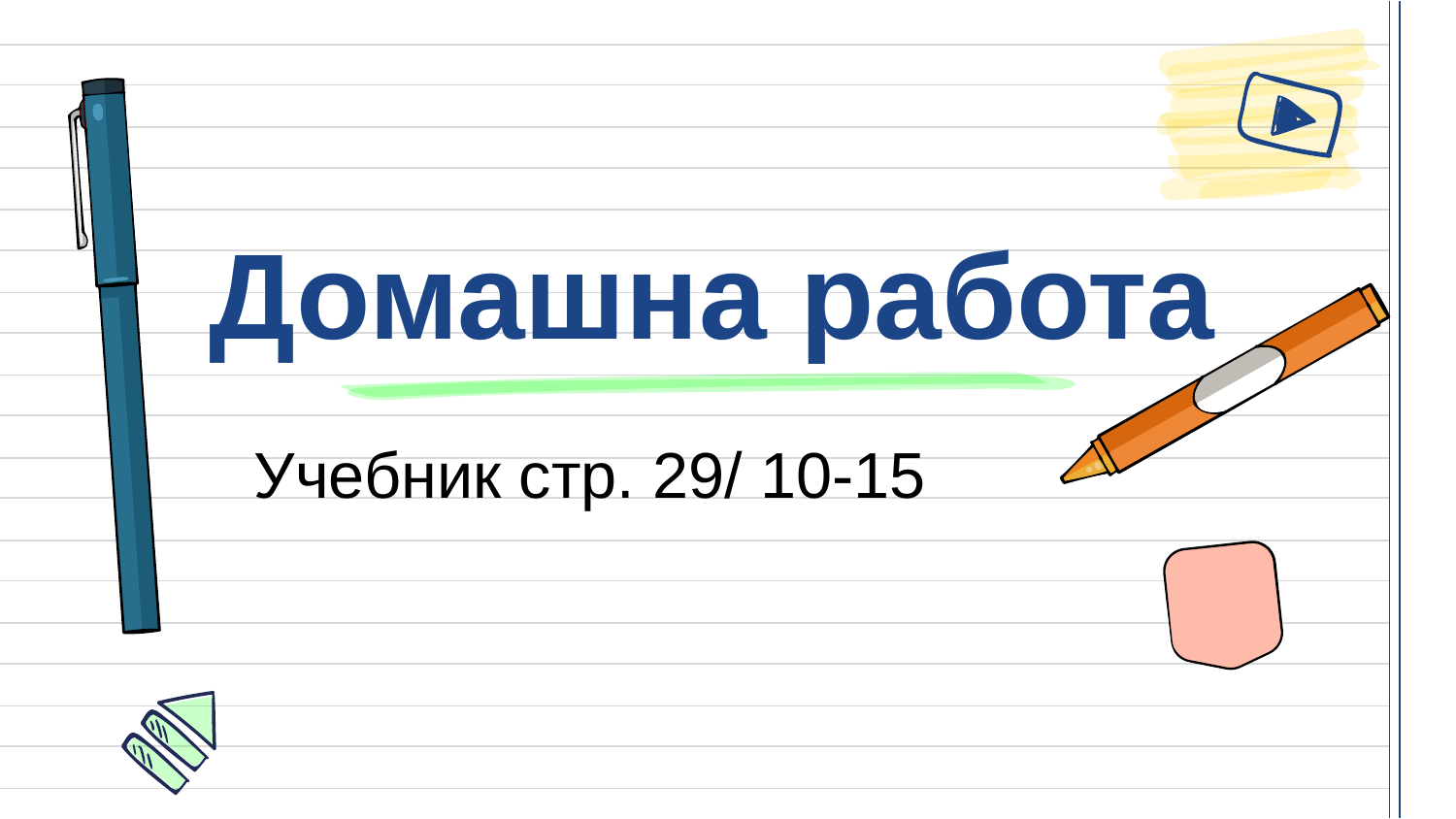

# Домашна работа

Учебник стр. 29/ 10-15